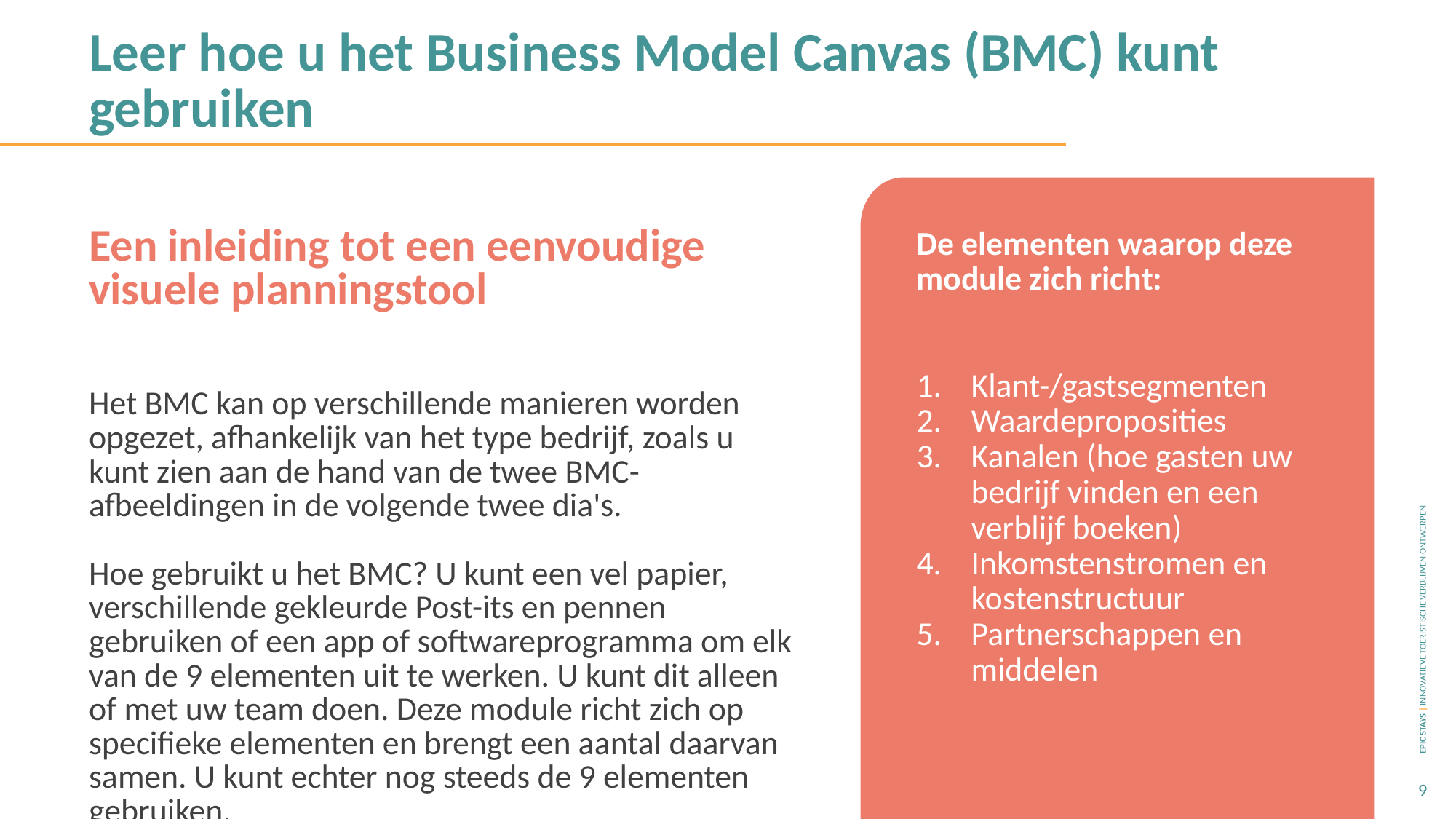

Leer hoe u het Business Model Canvas (BMC) kunt gebruiken

Een inleiding tot een eenvoudige visuele planningstool

De elementen waarop deze module zich richt:

Klant-/gastsegmenten
Waardeproposities
Kanalen (hoe gasten uw bedrijf vinden en een verblijf boeken)
Inkomstenstromen en kostenstructuur
Partnerschappen en middelen

Het BMC kan op verschillende manieren worden opgezet, afhankelijk van het type bedrijf, zoals u kunt zien aan de hand van de twee BMC-afbeeldingen in de volgende twee dia's.

Hoe gebruikt u het BMC? U kunt een vel papier, verschillende gekleurde Post-its en pennen gebruiken of een app of softwareprogramma om elk van de 9 elementen uit te werken. U kunt dit alleen of met uw team doen. Deze module richt zich op specifieke elementen en brengt een aantal daarvan samen. U kunt echter nog steeds de 9 elementen gebruiken.

9